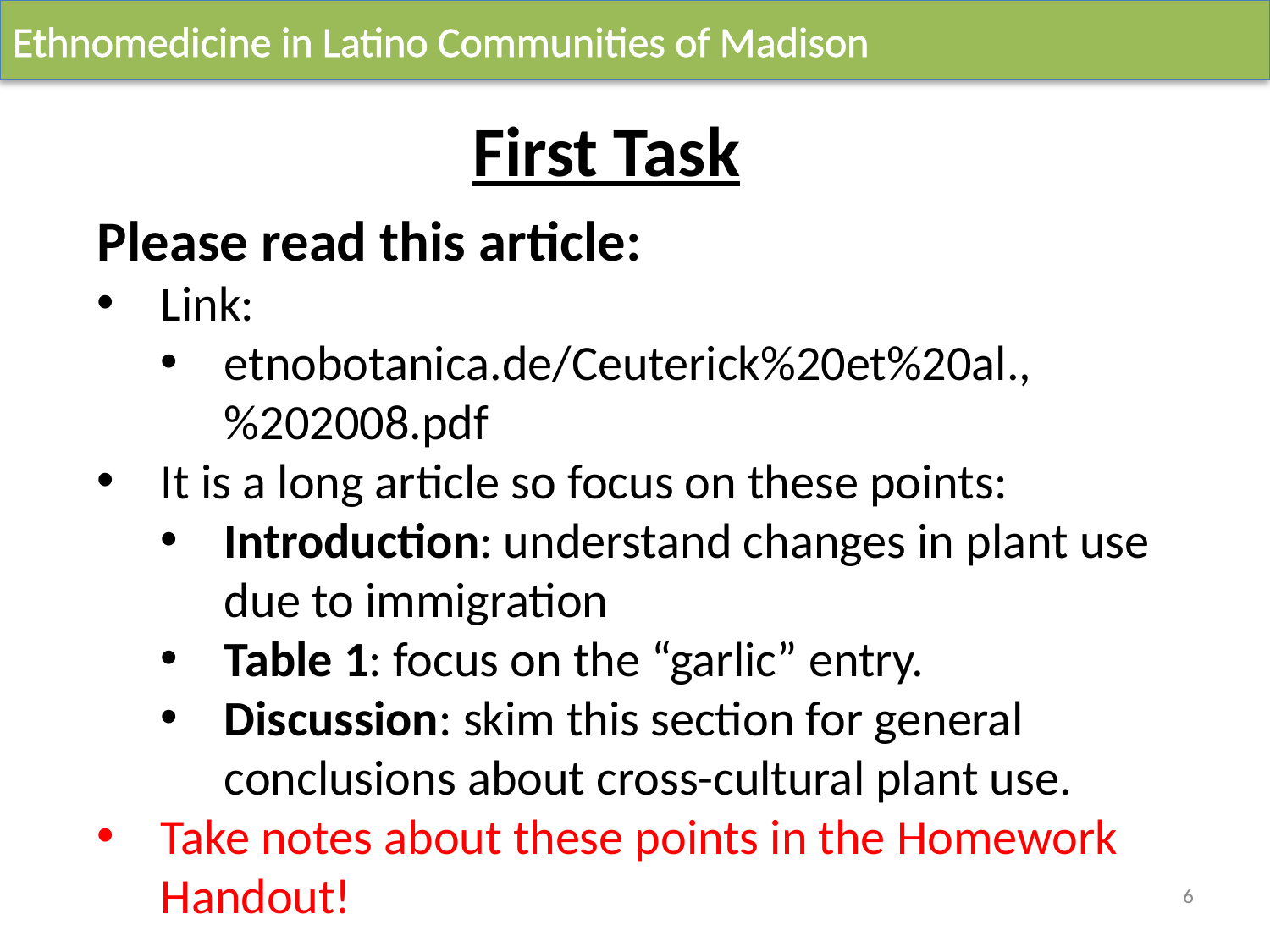

First Task
Please read this article:
Link:
etnobotanica.de/Ceuterick%20et%20al.,%202008.pdf
It is a long article so focus on these points:
Introduction: understand changes in plant use due to immigration
Table 1: focus on the “garlic” entry.
Discussion: skim this section for general conclusions about cross-cultural plant use.
Take notes about these points in the Homework Handout!
6